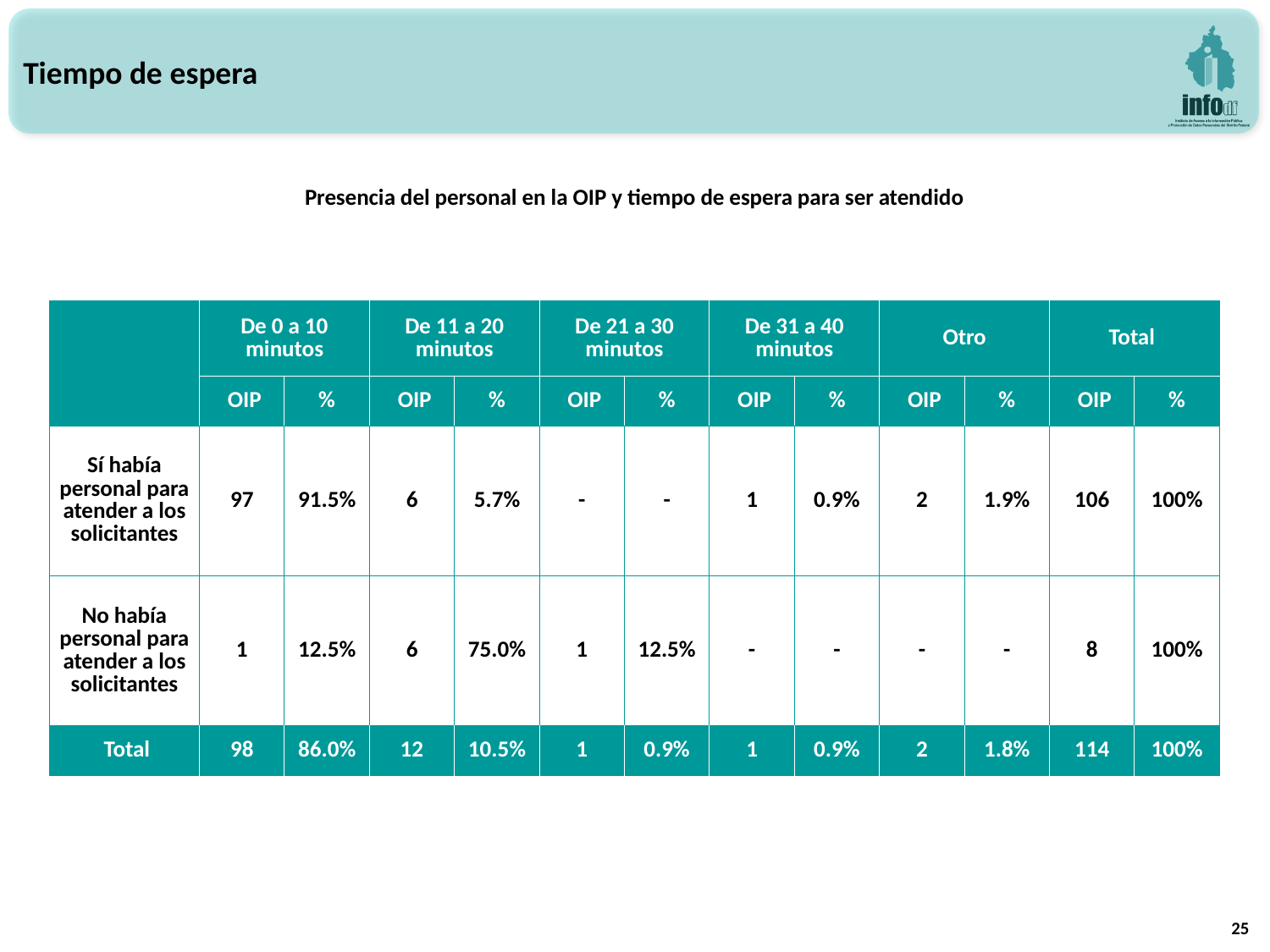

Tiempo de espera
Presencia del personal en la OIP y tiempo de espera para ser atendido
|  | De 0 a 10 minutos |  | De 11 a 20 minutos |  | De 21 a 30 minutos |  | De 31 a 40 minutos |  | Otro |  | Total |  |
| --- | --- | --- | --- | --- | --- | --- | --- | --- | --- | --- | --- | --- |
|  | OIP | % | OIP | % | OIP | % | OIP | % | OIP | % | OIP | % |
| Sí había personal para atender a los solicitantes | 97 | 91.5% | 6 | 5.7% | - | - | 1 | 0.9% | 2 | 1.9% | 106 | 100% |
| No había personal para atender a los solicitantes | 1 | 12.5% | 6 | 75.0% | 1 | 12.5% | - | - | - | - | 8 | 100% |
| Total | 98 | 86.0% | 12 | 10.5% | 1 | 0.9% | 1 | 0.9% | 2 | 1.8% | 114 | 100% |
25